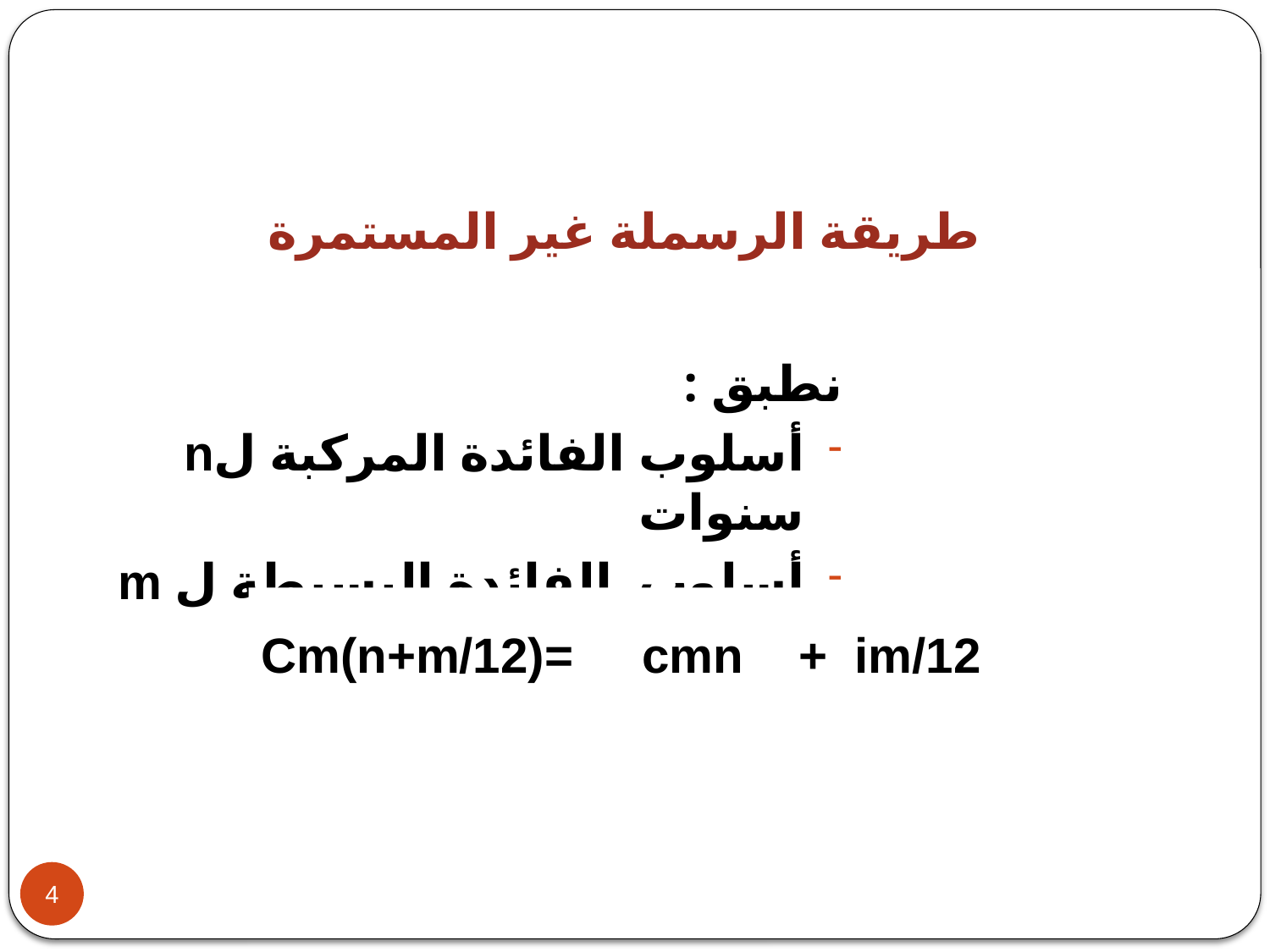

طريقة الرسملة غير المستمرة
نطبق :
أسلوب الفائدة المركبة لn  سنوات
أسلوب  الفائدة البسيطة ل m أشهر
Cm(n+m/12)=     cmn    +  im/12

4